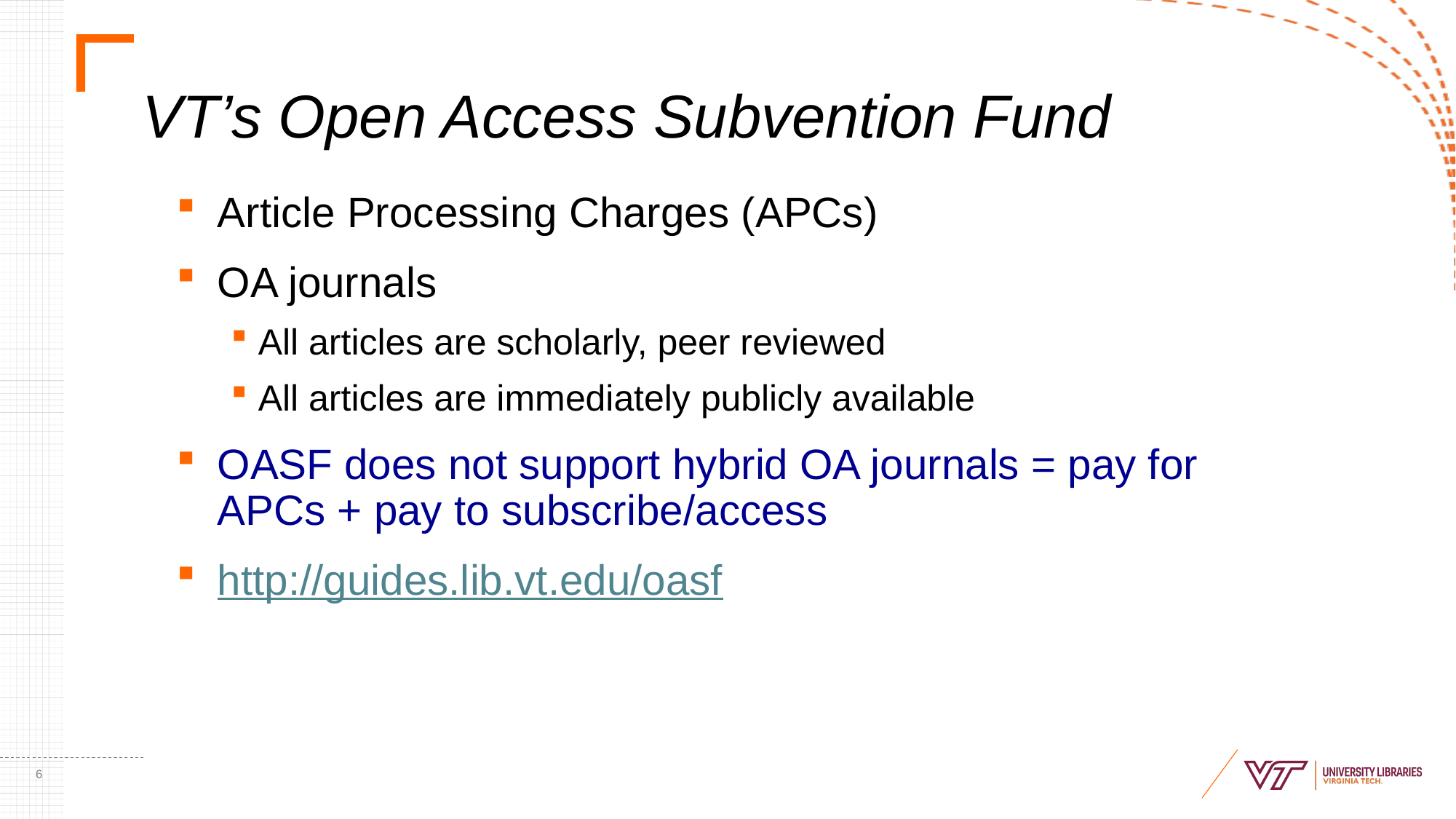

# VT’s Open Access Subvention Fund
Article Processing Charges (APCs)
OA journals
All articles are scholarly, peer reviewed
All articles are immediately publicly available
OASF does not support hybrid OA journals = pay for APCs + pay to subscribe/access
http://guides.lib.vt.edu/oasf
6